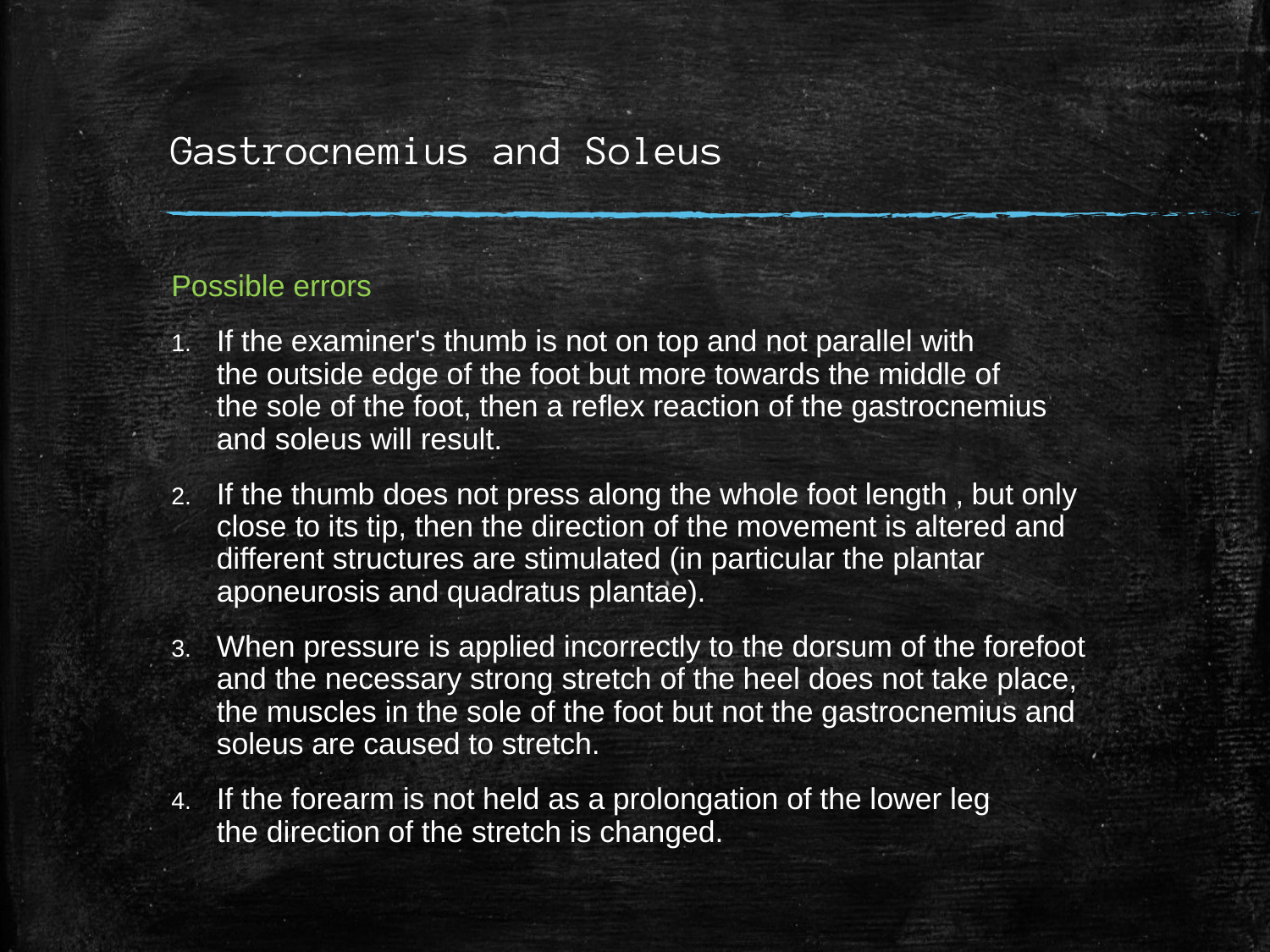

# Gastrocnemius and Soleus
Possible errors
If the examiner's thumb is not on top and not parallel with
the outside edge of the foot but more towards the middle of
the sole of the foot, then a reflex reaction of the gastrocnemius and soleus will result.
If the thumb does not press along the whole foot length , but only close to its tip, then the direction of the movement is altered and different structures are stimulated (in particular the plantar aponeurosis and quadratus plantae).
When pressure is applied incorrectly to the dorsum of the forefoot and the necessary strong stretch of the heel does not take place, the muscles in the sole of the foot but not the gastrocnemius and soleus are caused to stretch.
If the forearm is not held as a prolongation of the lower leg
the direction of the stretch is changed.